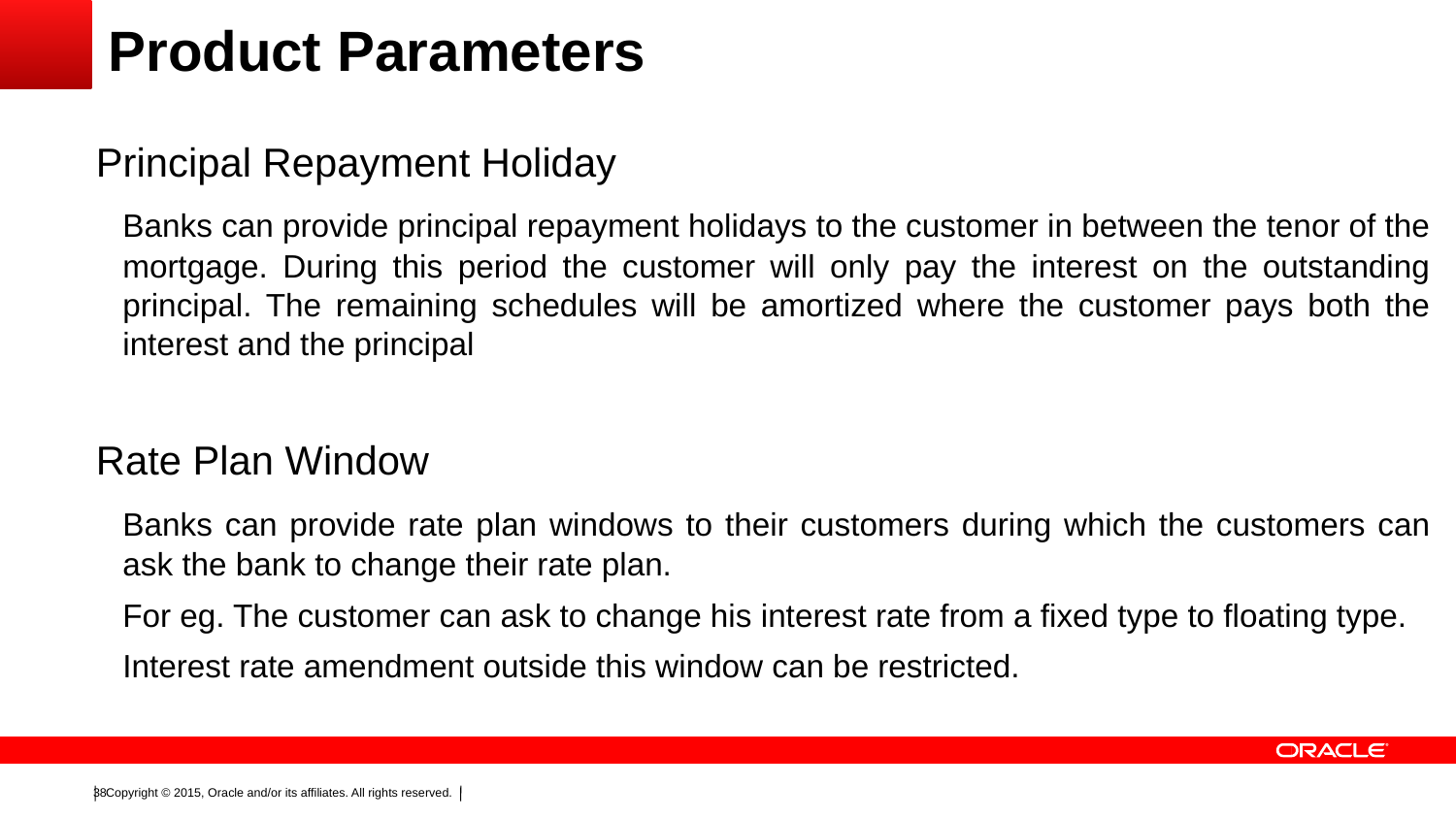

# Product Parameters
Principal Repayment Holiday
	Banks can provide principal repayment holidays to the customer in between the tenor of the mortgage. During this period the customer will only pay the interest on the outstanding principal. The remaining schedules will be amortized where the customer pays both the interest and the principal

Rate Plan Window
	Banks can provide rate plan windows to their customers during which the customers can ask the bank to change their rate plan.
	For eg. The customer can ask to change his interest rate from a fixed type to floating type.
	Interest rate amendment outside this window can be restricted.